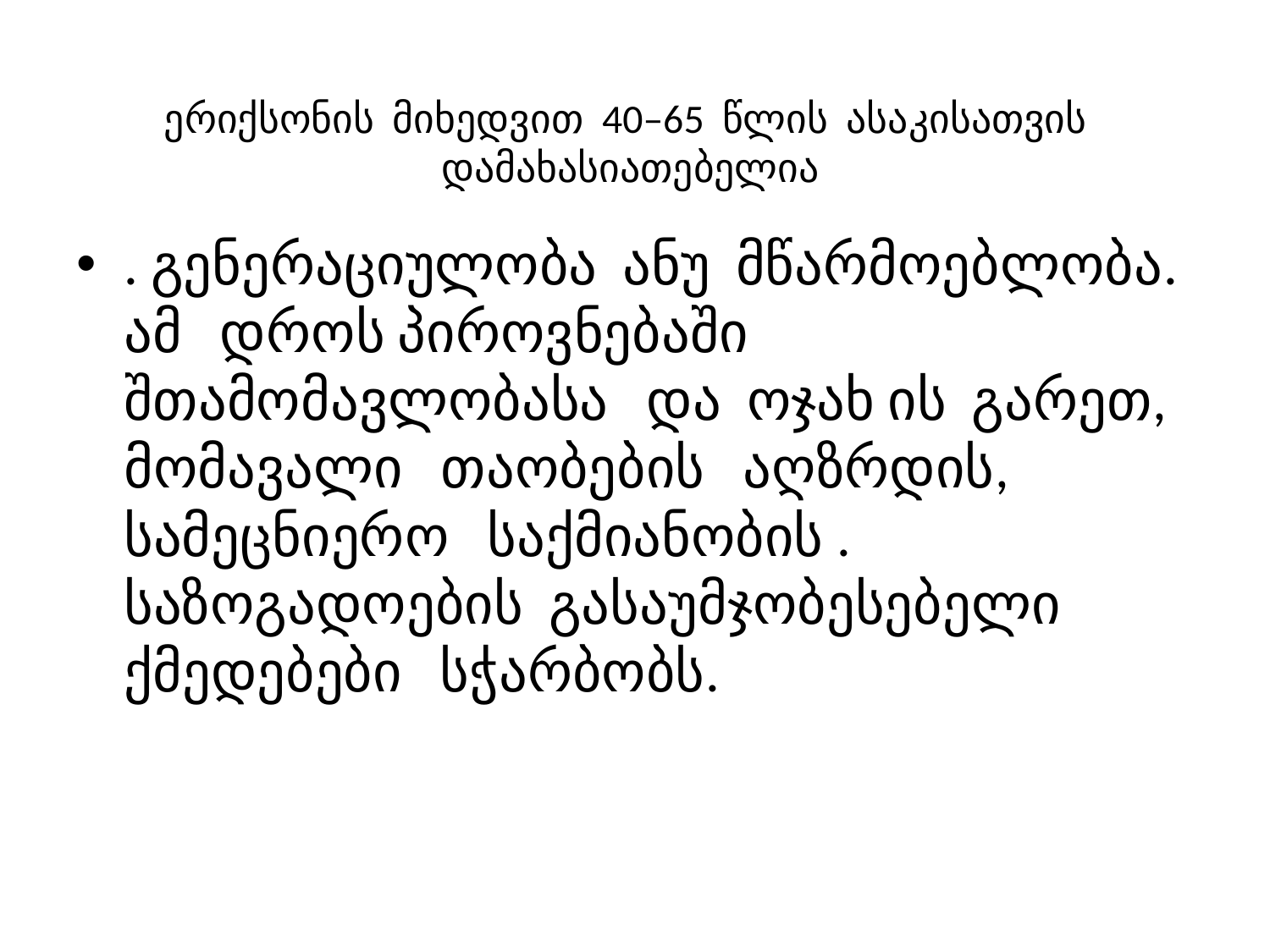

# ერიქსონის  მიხედვით  40–65  წლის  ასაკისათვის   დამახასიათებელია
. გენერაციულობა  ანუ  მწარმოებლობა. ამ   დროს პიროვნებაში  შთამომავლობასა   და  ოჯახ ის  გარეთ,  მომავალი   თაობების   აღზრდის,  სამეცნიერო   საქმიანობის .   საზოგადოების  გასაუმჯობესებელი  ქმედებები   სჭარბობს.